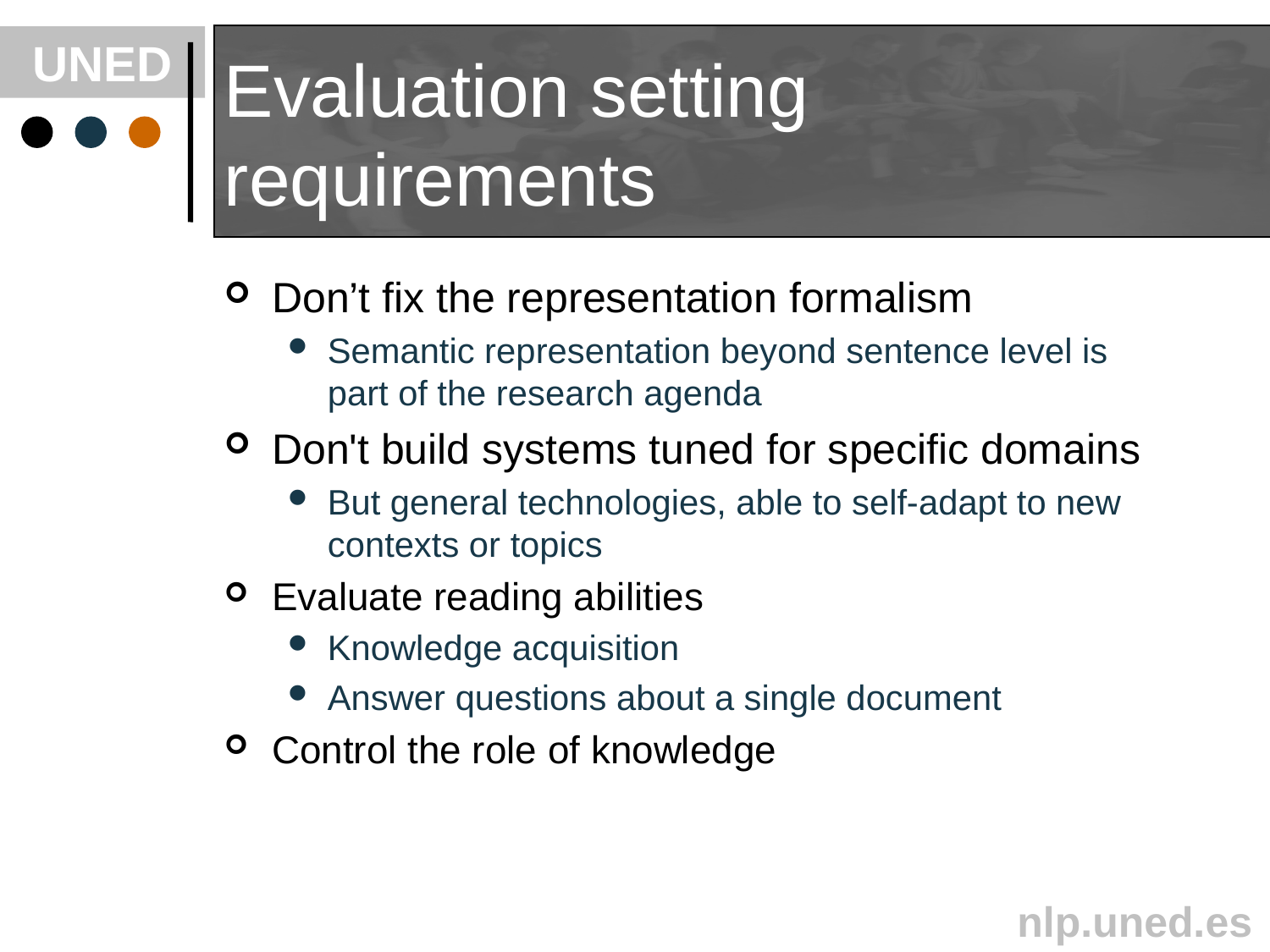

# Evaluation setting requirements
Don’t fix the representation formalism
Semantic representation beyond sentence level is part of the research agenda
Don't build systems tuned for specific domains
But general technologies, able to self-adapt to new contexts or topics
Evaluate reading abilities
Knowledge acquisition
Answer questions about a single document
Control the role of knowledge